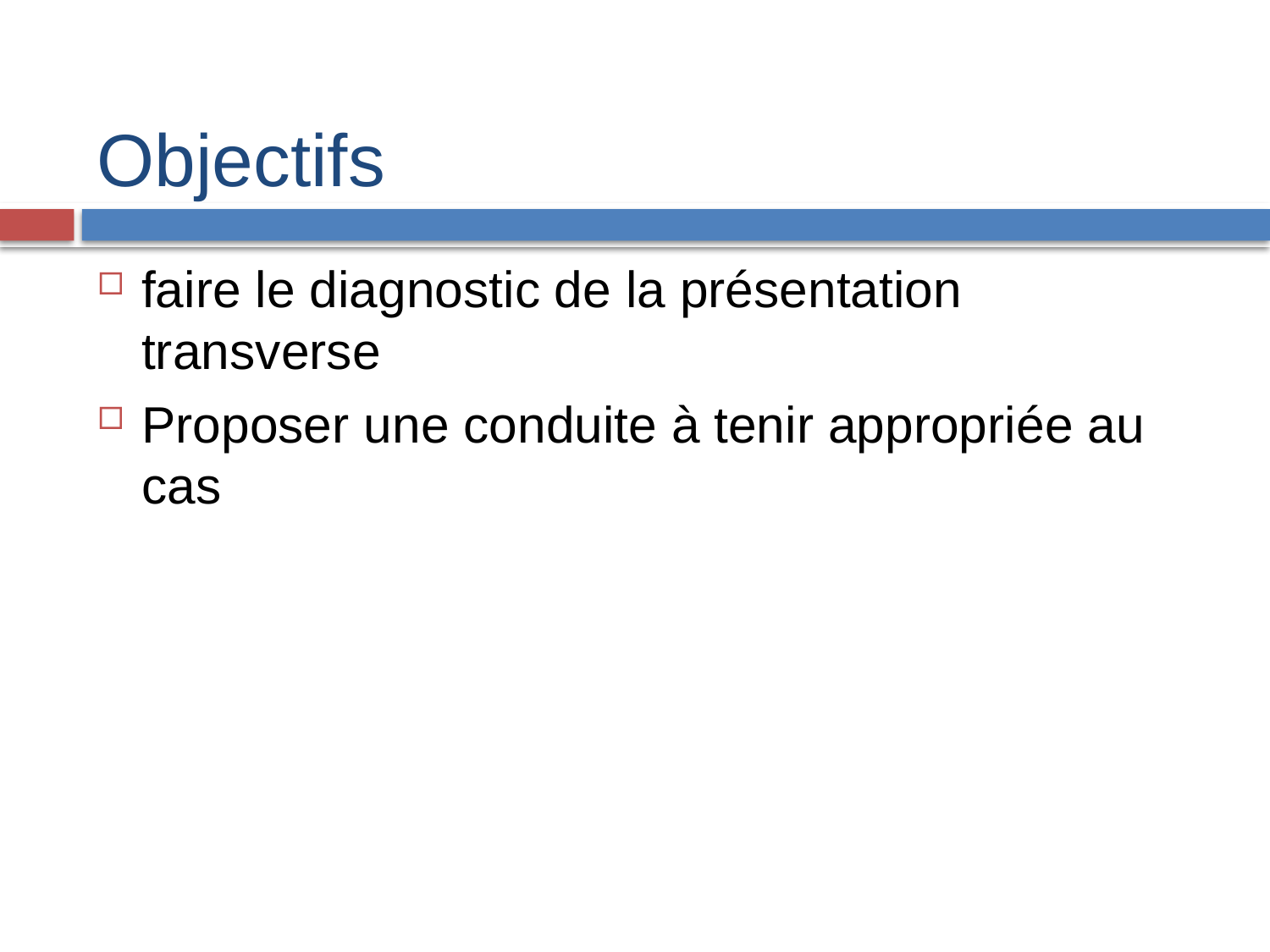

# Objectifs
faire le diagnostic de la présentation transverse
Proposer une conduite à tenir appropriée au cas